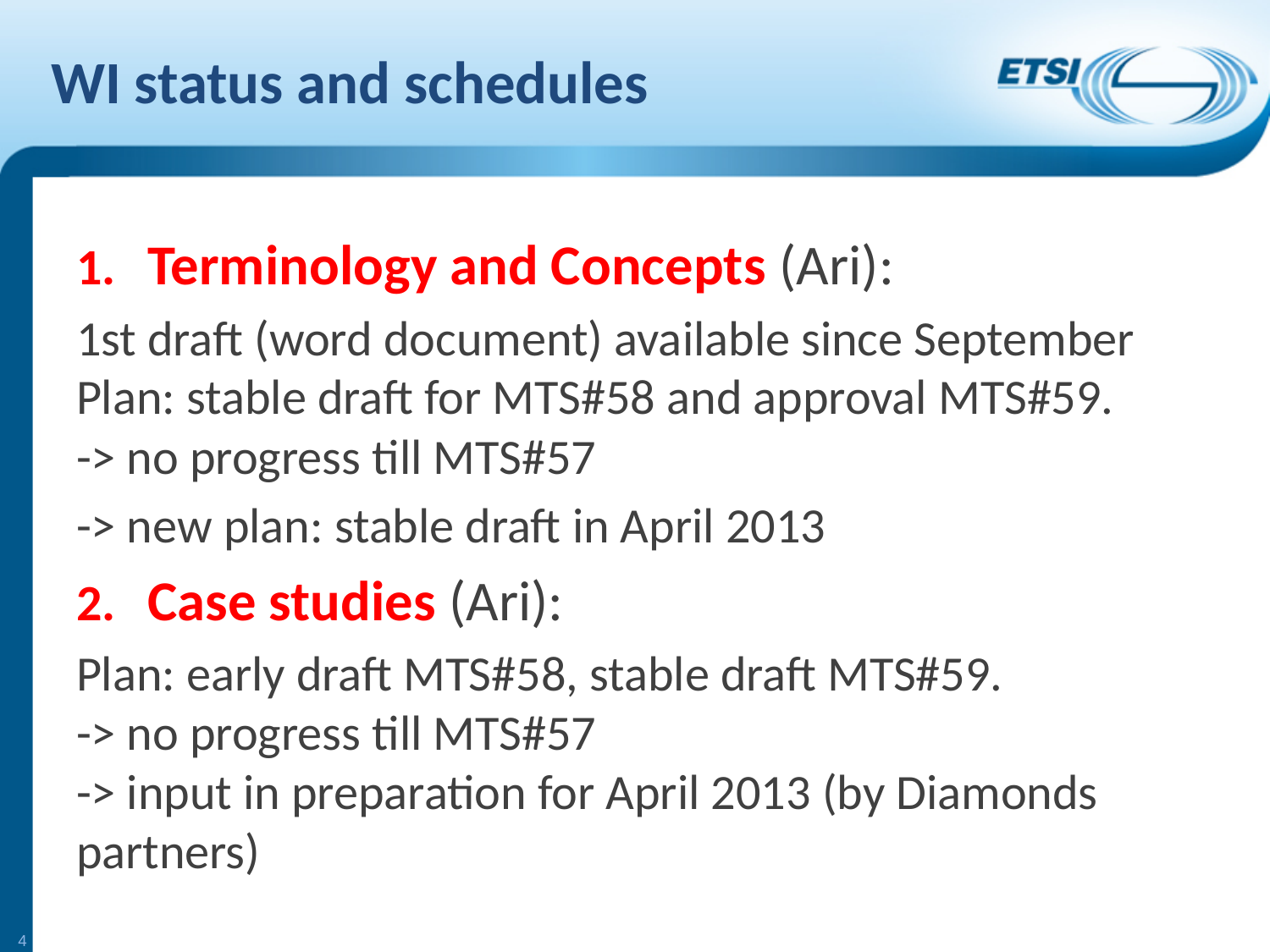

# WI status and schedules
Terminology and Concepts (Ari):
1st draft (word document) available since September
Plan: stable draft for MTS#58 and approval MTS#59.
-> no progress till MTS#57
-> new plan: stable draft in April 2013
Case studies (Ari):
Plan: early draft MTS#58, stable draft MTS#59.
-> no progress till MTS#57
-> input in preparation for April 2013 (by Diamonds partners)
4